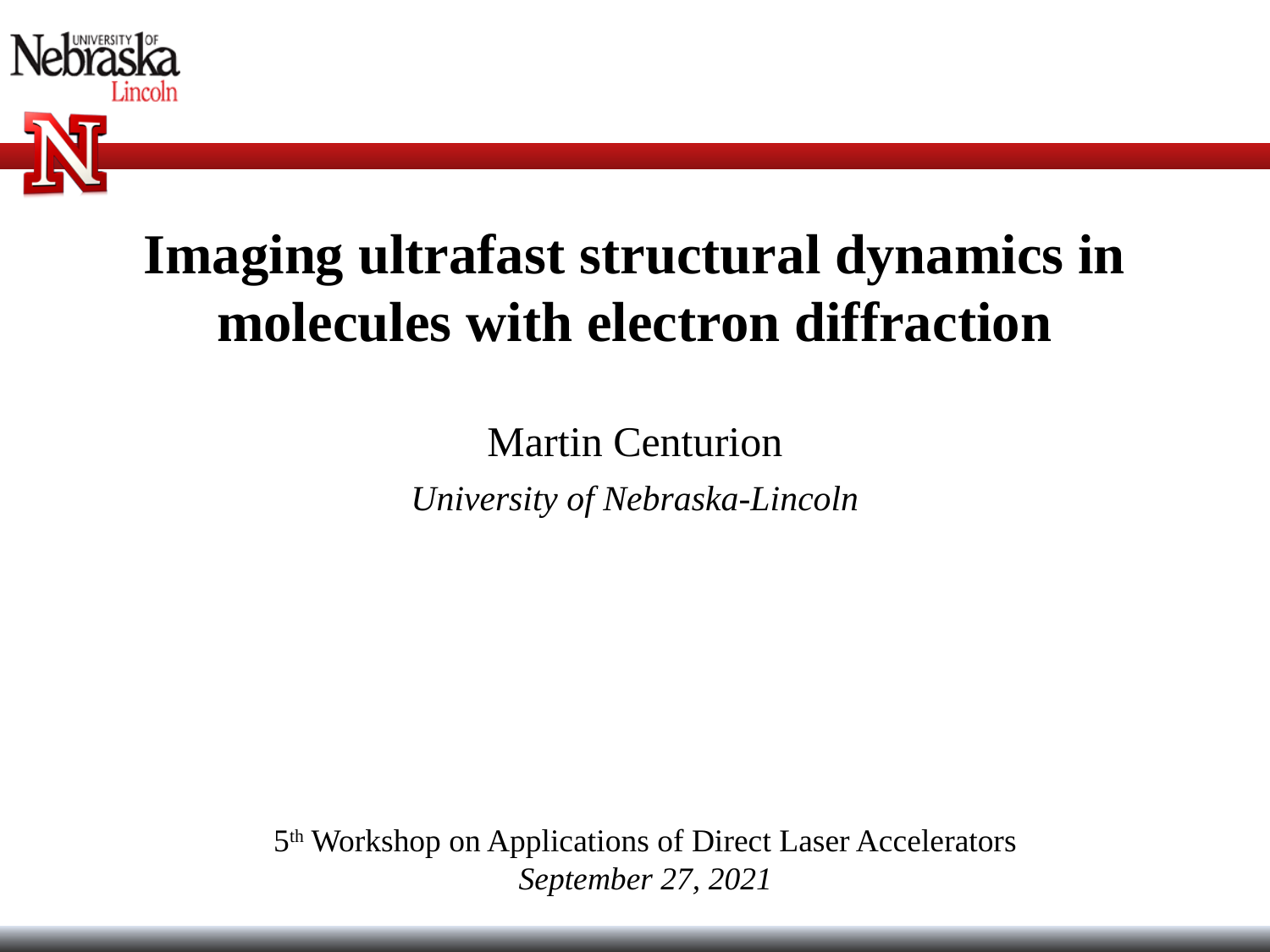

Imaging ultrafast structural dynamics in molecules with electron diffraction

Martin Centurion
University of Nebraska-Lincoln
5th Workshop on Applications of Direct Laser Accelerators
September 27, 2021